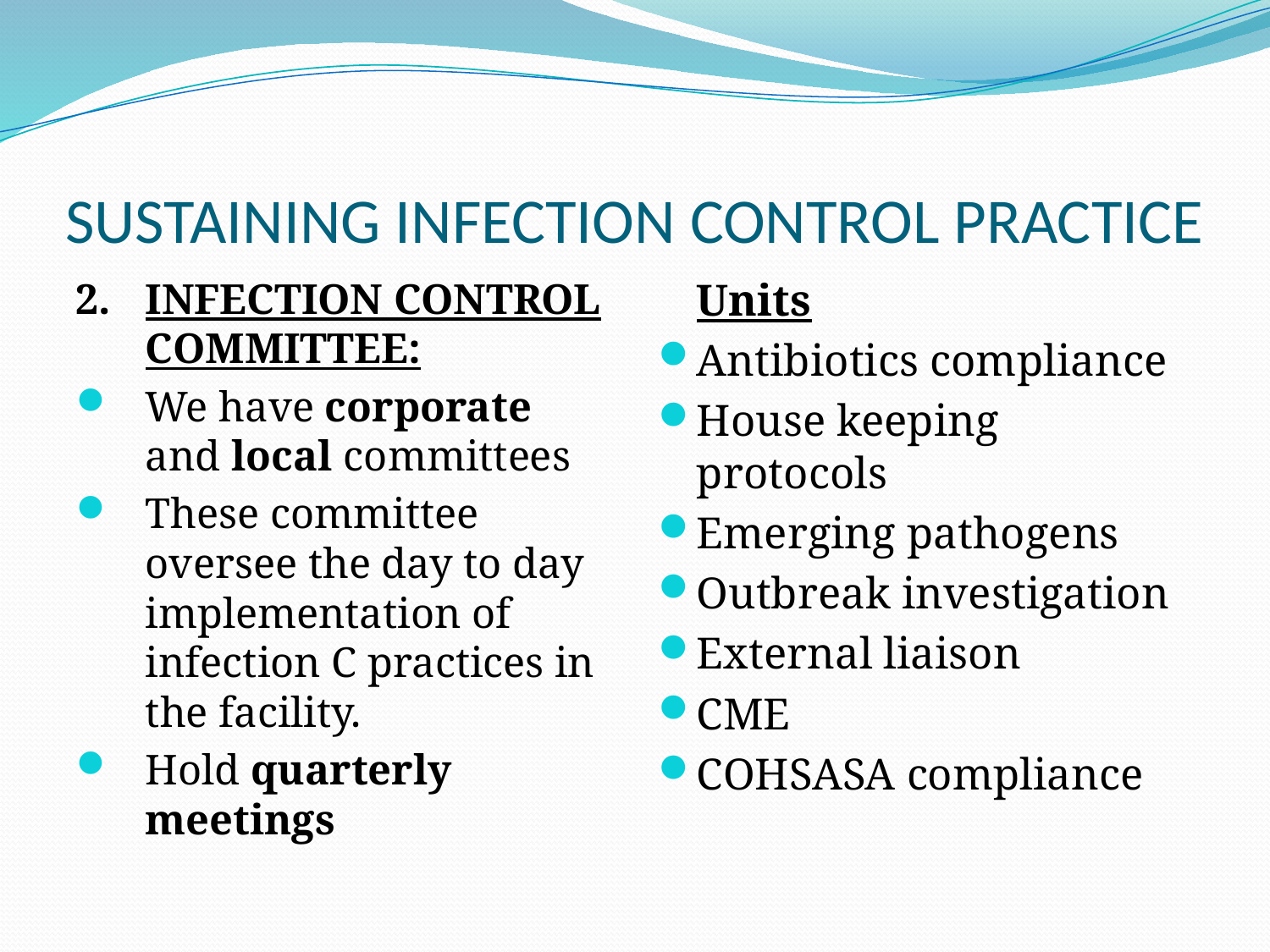

# SUSTAINING INFECTION CONTROL PRACTICE
2.	INFECTION CONTROL COMMITTEE:
We have corporate and local committees
These committee oversee the day to day implementation of infection C practices in the facility.
Hold quarterly meetings

	Units
Antibiotics compliance
House keeping protocols
Emerging pathogens
Outbreak investigation
External liaison
CME
COHSASA compliance